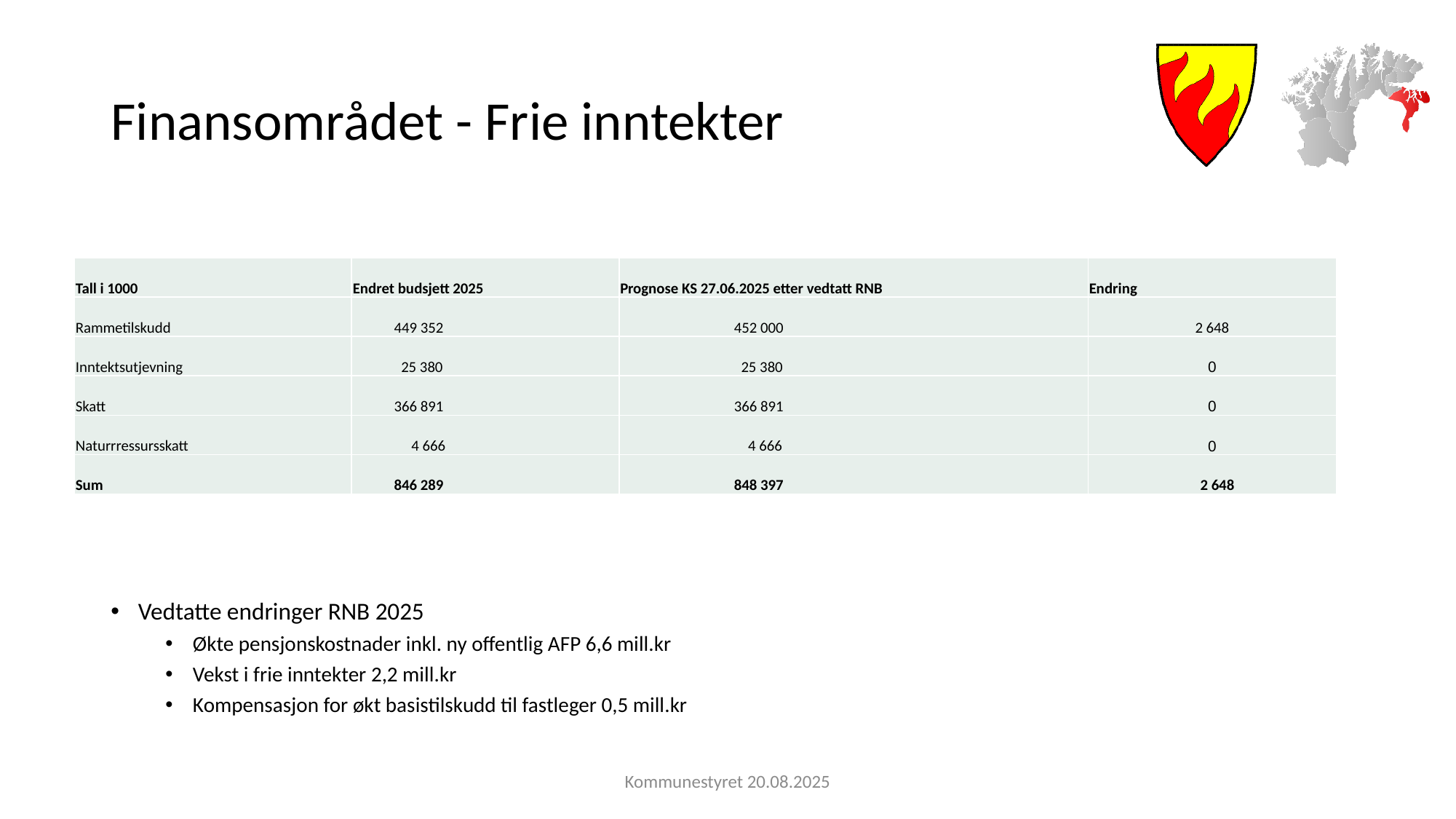

# Finansområdet - Frie inntekter

Vedtatte endringer RNB 2025
Økte pensjonskostnader inkl. ny offentlig AFP 6,6 mill.kr
Vekst i frie inntekter 2,2 mill.kr
Kompensasjon for økt basistilskudd til fastleger 0,5 mill.kr

| Tall i 1000 | Endret budsjett 2025 | Prognose KS 27.06.2025 etter vedtatt RNB | Endring |
| --- | --- | --- | --- |
| Rammetilskudd | 449 352 | 452 000 | 2 648 |
| Inntektsutjevning | 25 380 | 25 380 | 0 |
| Skatt | 366 891 | 366 891 | 0 |
| Naturrressursskatt | 4 666 | 4 666 | 0 |
| Sum | 846 289 | 848 397 | 2 648 |
Kommunestyret 20.08.2025